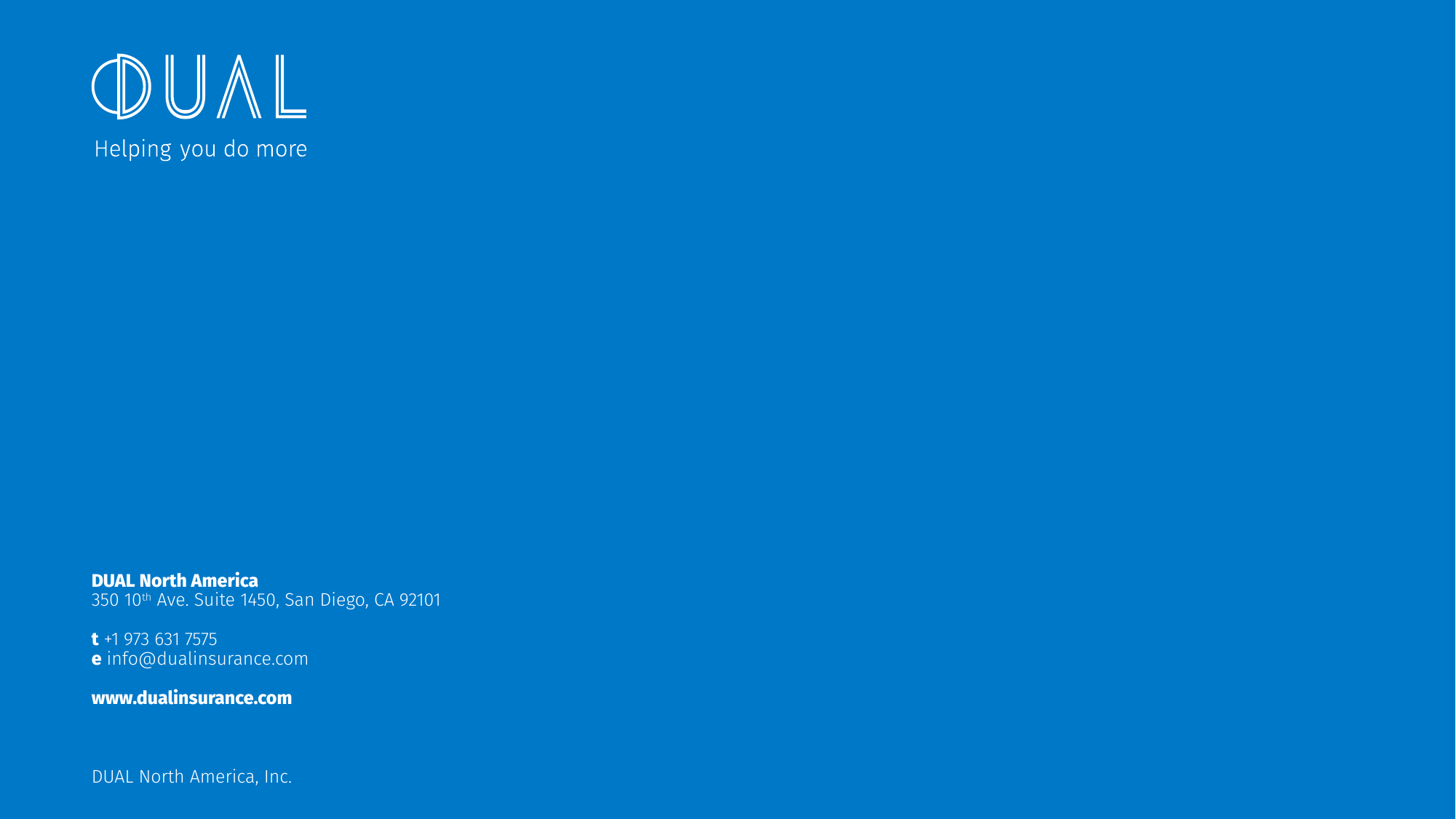

DUAL North America
350 10th Ave. Suite 1450, San Diego, CA 92101

t +1 973 631 7575
e info@dualinsurance.com

www.dualinsurance.com

DUAL North America, Inc.